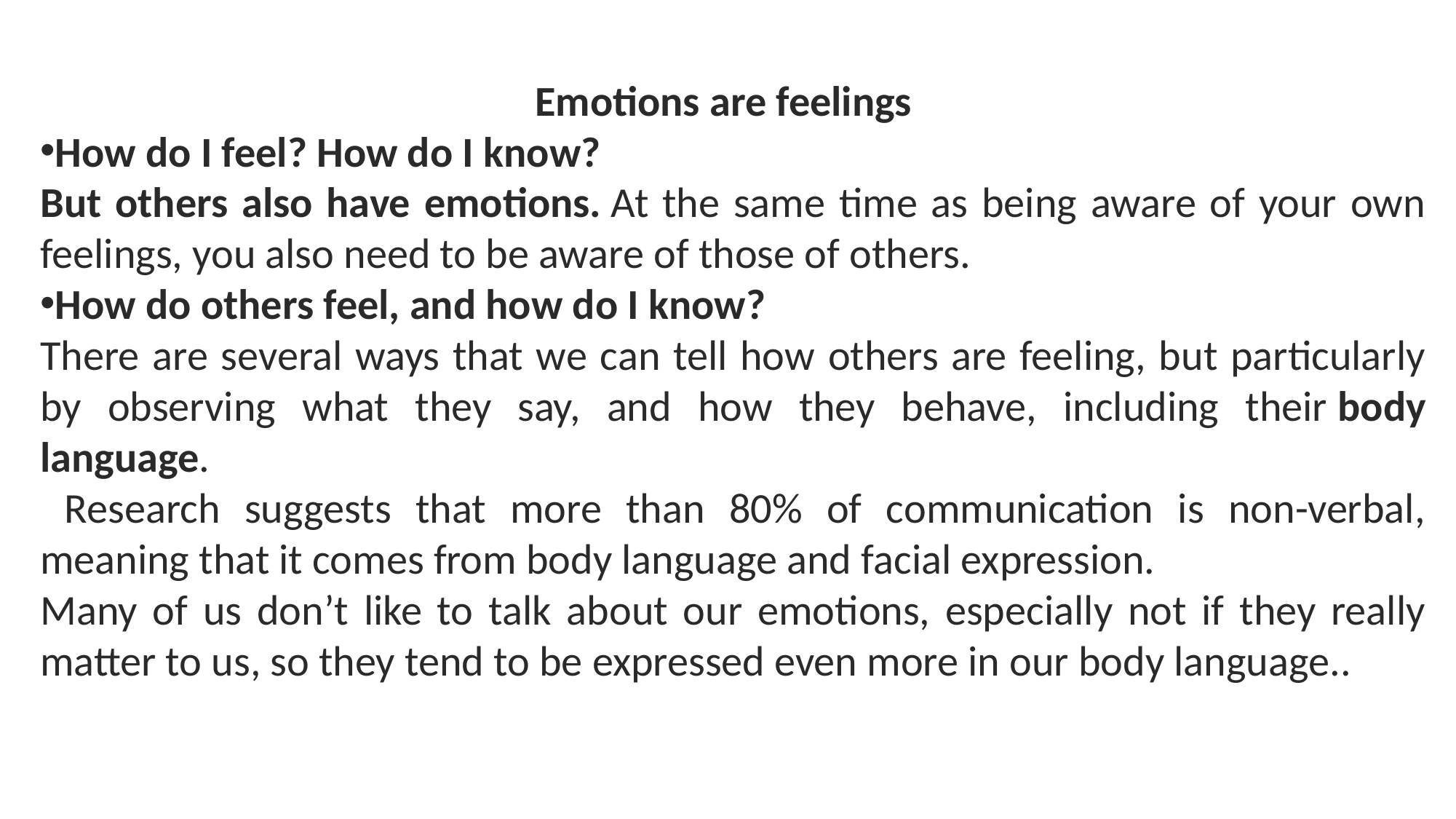

Emotions are feelings
How do I feel? How do I know?
But others also have emotions. At the same time as being aware of your own feelings, you also need to be aware of those of others.
How do others feel, and how do I know?
There are several ways that we can tell how others are feeling, but particularly by observing what they say, and how they behave, including their body language.
 Research suggests that more than 80% of communication is non-verbal, meaning that it comes from body language and facial expression.
Many of us don’t like to talk about our emotions, especially not if they really matter to us, so they tend to be expressed even more in our body language..